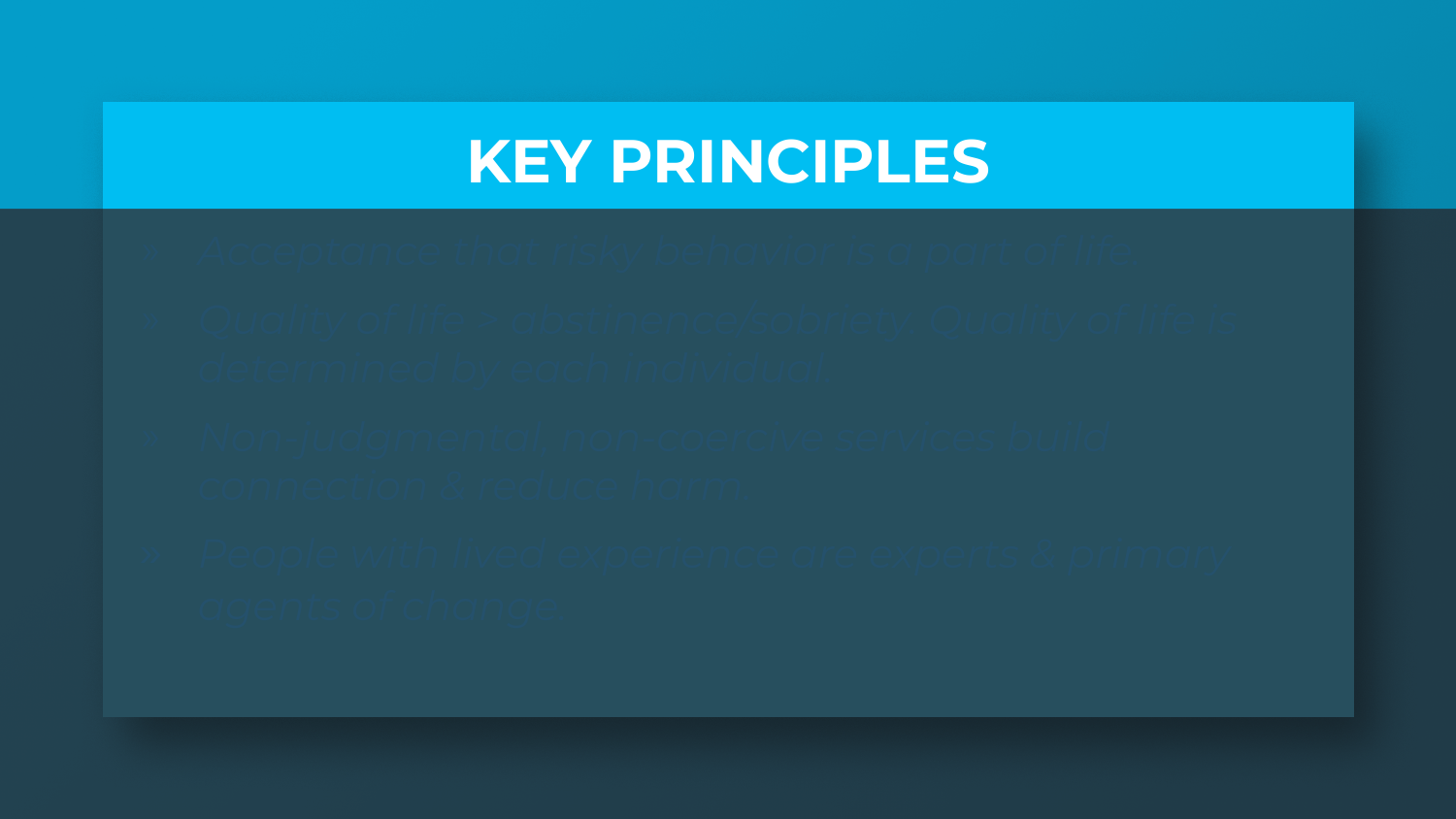

# KEY PRINCIPLES
Acceptance that risky behavior is a part of life.
Quality of life > abstinence/sobriety. Quality of life is determined by each individual.
Non-judgmental, non-coercive services build connection & reduce harm.
People with lived experience are experts & primary agents of change.